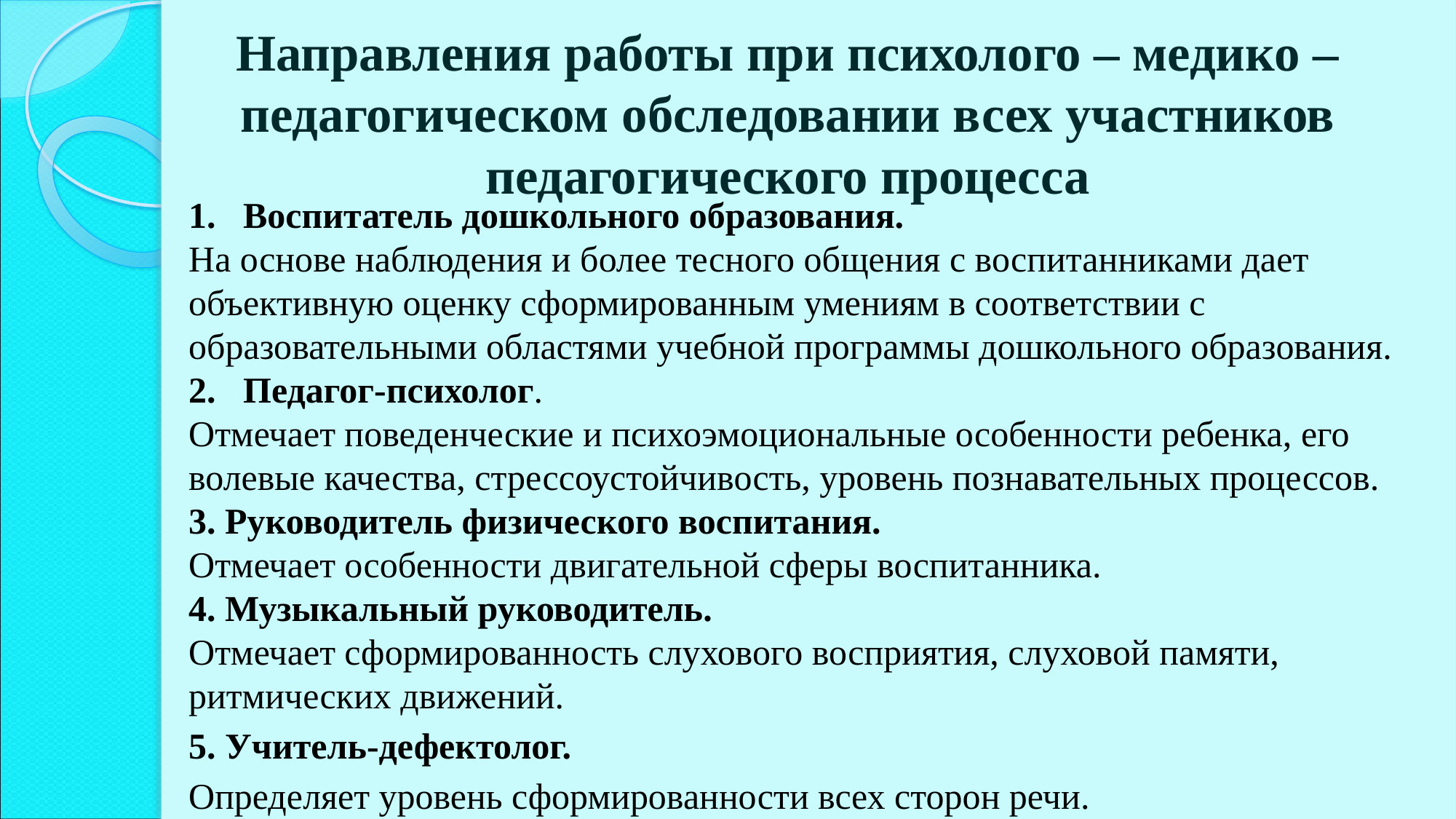

# Направления работы при психолого – медико – педагогическом обследовании всех участников педагогического процесса
Воспитатель дошкольного образования.
На основе наблюдения и более тесного общения с воспитанниками дает объективную оценку сформированным умениям в соответствии с образовательными областями учебной программы дошкольного образования.
2.   Педагог-психолог.
Отмечает поведенческие и психоэмоциональные особенности ребенка, его волевые качества, стрессоустойчивость, уровень познавательных процессов.
3. Руководитель физического воспитания.
Отмечает особенности двигательной сферы воспитанника.
4. Музыкальный руководитель.
Отмечает сформированность слухового восприятия, слуховой памяти, ритмических движений.
5. Учитель-дефектолог.
Определяет уровень сформированности всех сторон речи.